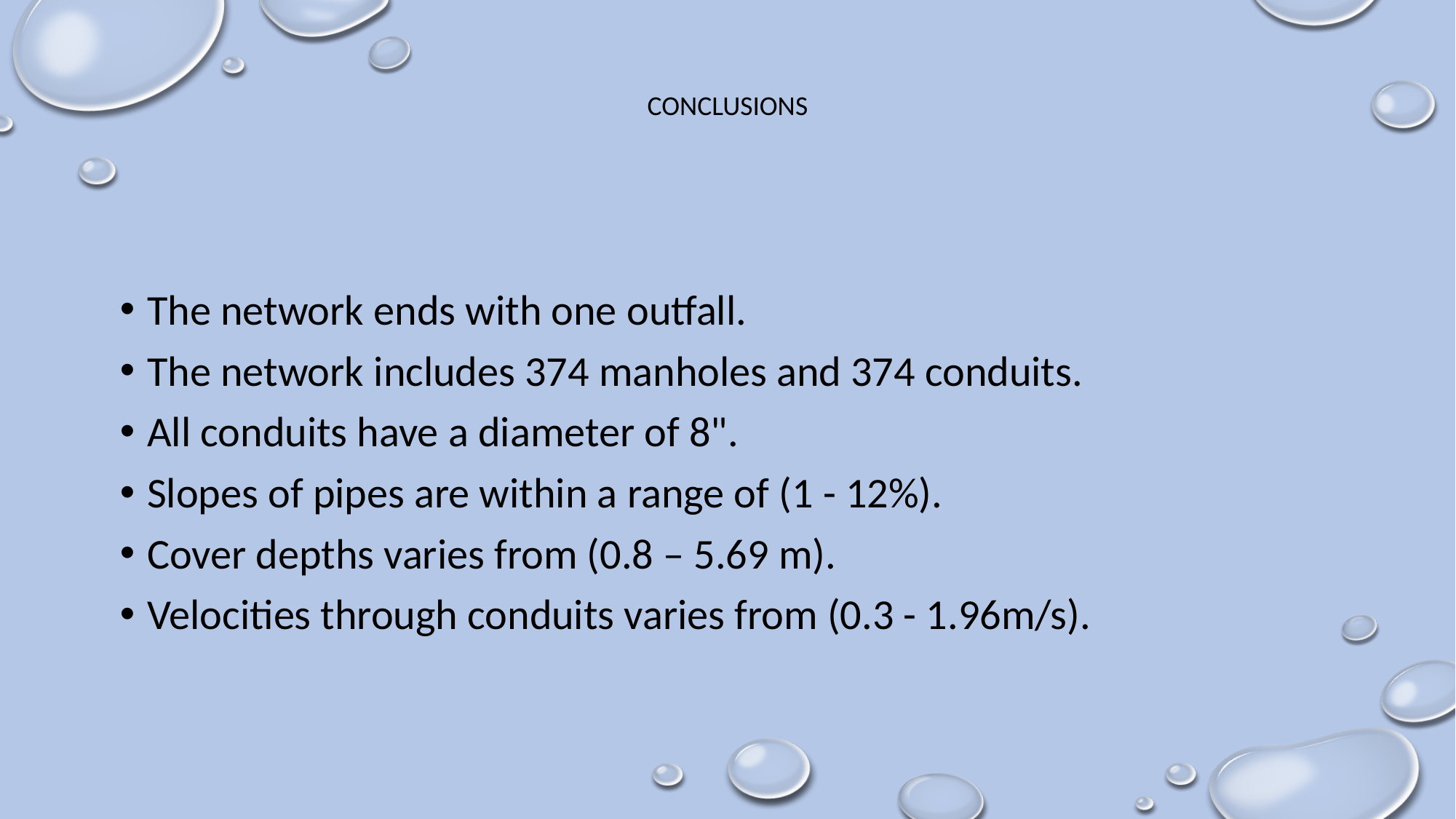

# Conclusions
The network ends with one outfall.
The network includes 374 manholes and 374 conduits.
All conduits have a diameter of 8".
Slopes of pipes are within a range of (1 - 12%).
Cover depths varies from (0.8 – 5.69 m).
Velocities through conduits varies from (0.3 - 1.96m/s).